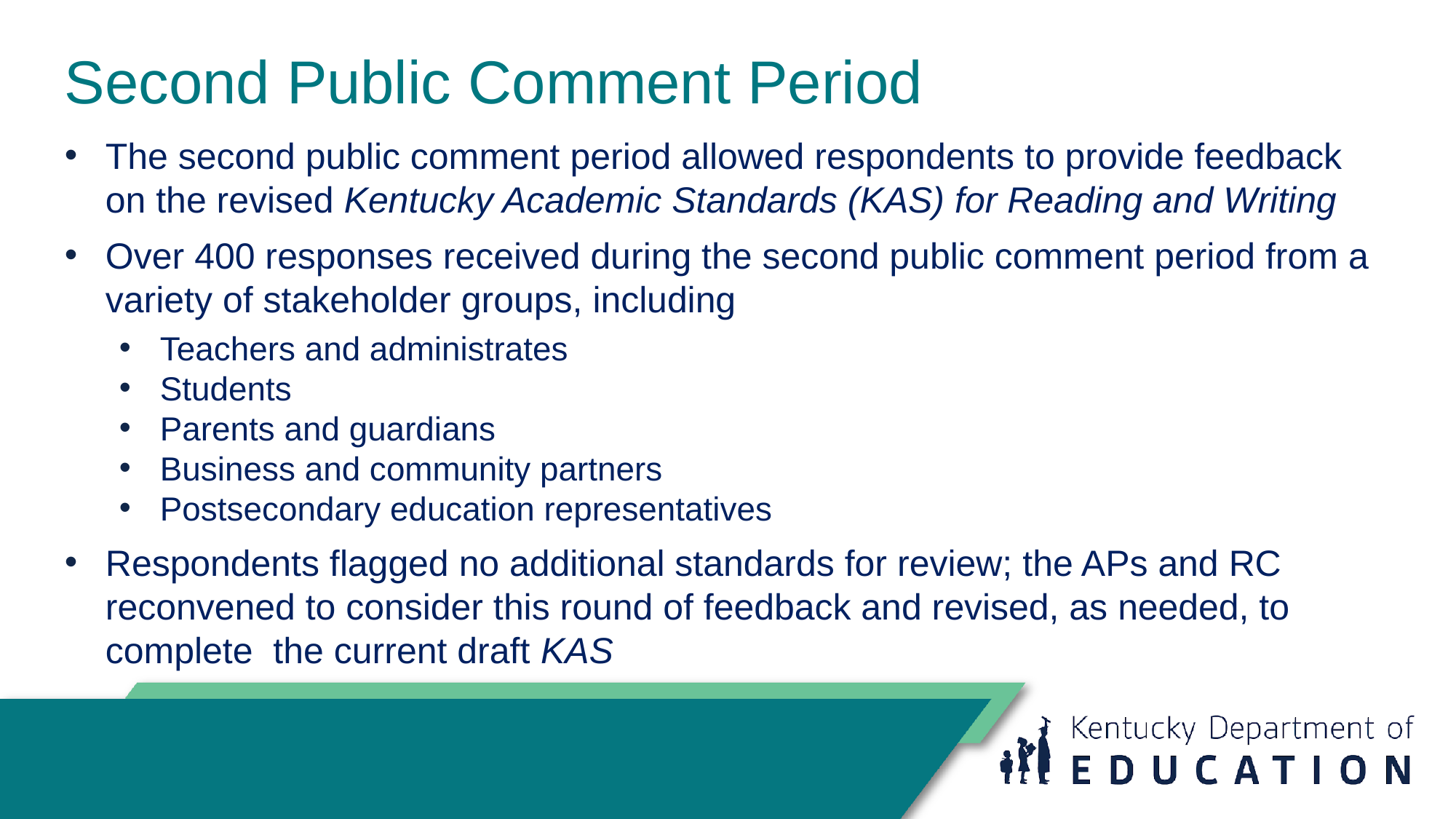

# Second Public Comment Period
The second public comment period allowed respondents to provide feedback on the revised Kentucky Academic Standards (KAS) for Reading and Writing
Over 400 responses received during the second public comment period from a variety of stakeholder groups, including
Teachers and administrates
Students
Parents and guardians
Business and community partners
Postsecondary education representatives
Respondents flagged no additional standards for review; the APs and RC reconvened to consider this round of feedback and revised, as needed, to complete  the current draft KAS